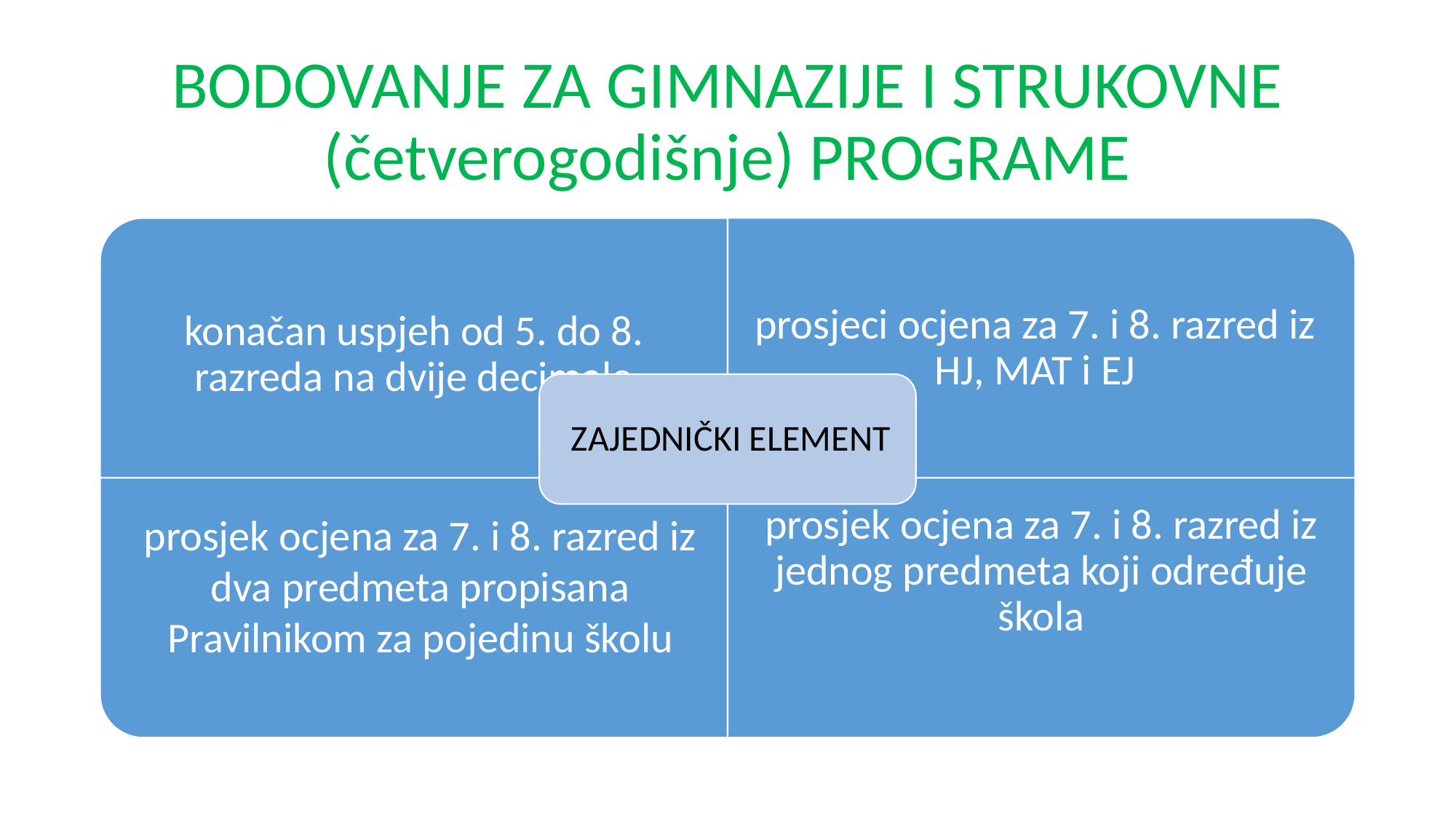

# BODOVANJE ZA GIMNAZIJE I STRUKOVNE (četverogodišnje) PROGRAME
konačan uspjeh od 5. do 8. razreda na dvije decimale
prosjeci ocjena za 7. i 8. razred iz HJ, MAT i EJ
prosjek ocjena za 7. i 8. razred iz dva predmeta propisana Pravilnikom za pojedinu školu

prosjek ocjena za 7. i 8. razred iz jednog predmeta koji određuje škola

ZAJEDNIČKI ELEMENT